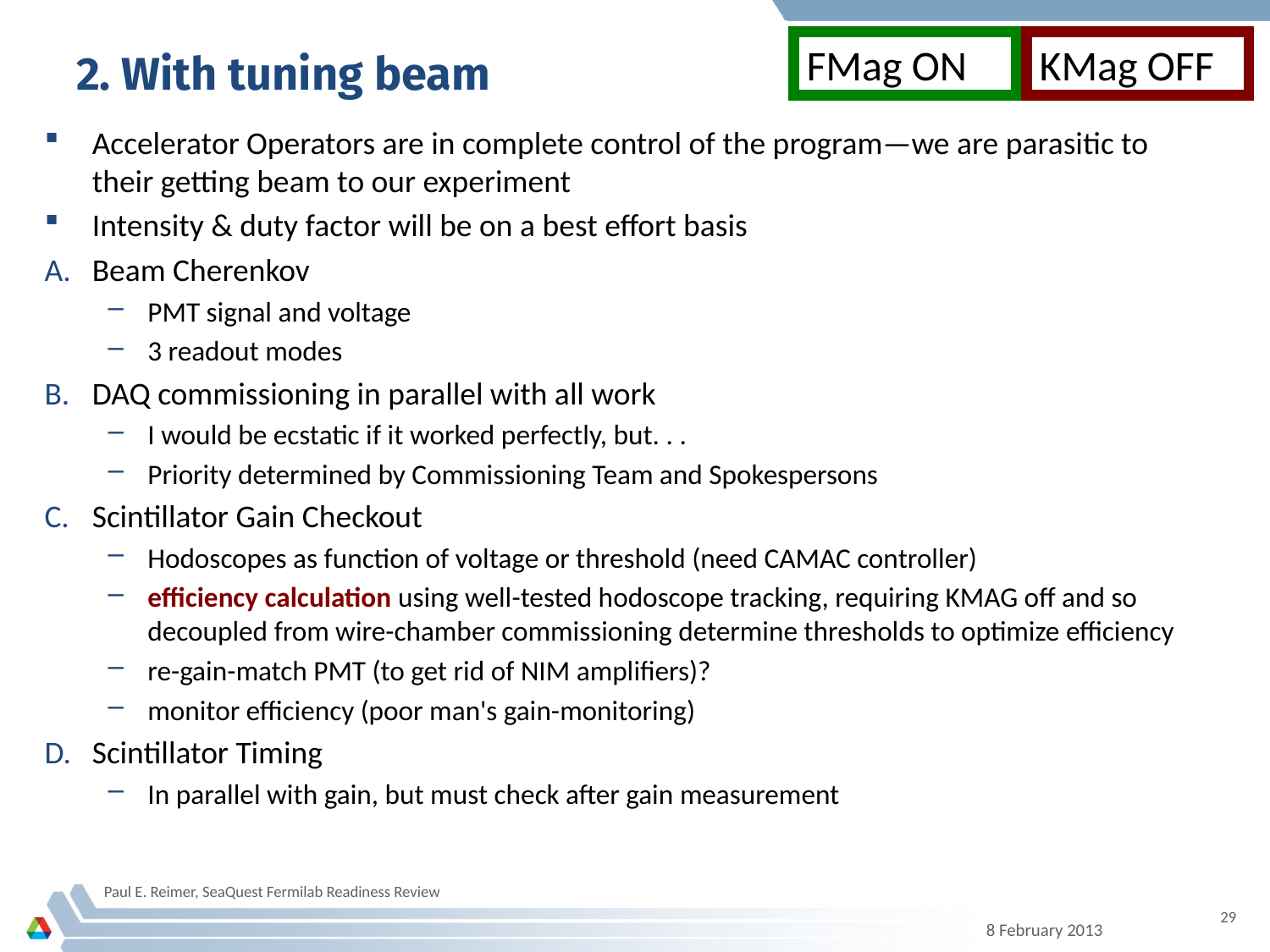

FMag ON
KMag OFF
# 2. With tuning beam
Accelerator Operators are in complete control of the program—we are parasitic to their getting beam to our experiment
Intensity & duty factor will be on a best effort basis
Beam Cherenkov
PMT signal and voltage
3 readout modes
DAQ commissioning in parallel with all work
I would be ecstatic if it worked perfectly, but. . .
Priority determined by Commissioning Team and Spokespersons
Scintillator Gain Checkout
Hodoscopes as function of voltage or threshold (need CAMAC controller)
efficiency calculation using well-tested hodoscope tracking, requiring KMAG off and so decoupled from wire-chamber commissioning determine thresholds to optimize efficiency
re-gain-match PMT (to get rid of NIM amplifiers)?
monitor efficiency (poor man's gain-monitoring)
Scintillator Timing
In parallel with gain, but must check after gain measurement
Paul E. Reimer, SeaQuest Fermilab Readiness Review
29
8 February 2013